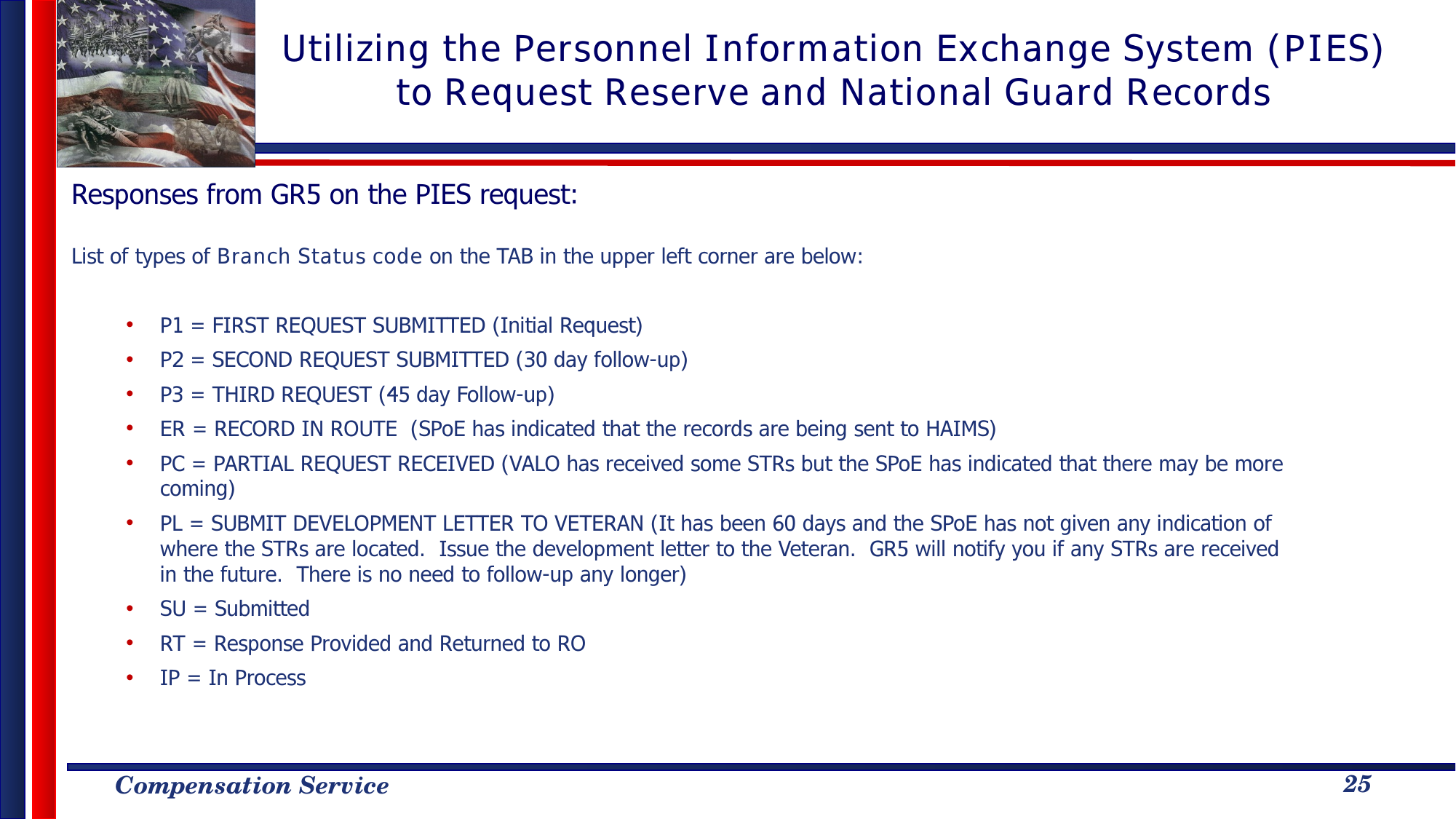

# Utilizing the Personnel Information Exchange System (PIES) to Request Reserve and National Guard Records
Responses from GR5 on the PIES request:

List of types of Branch Status code on the TAB in the upper left corner are below:

P1 = FIRST REQUEST SUBMITTED (Initial Request)
P2 = SECOND REQUEST SUBMITTED (30 day follow-up)
P3 = THIRD REQUEST (45 day Follow-up)
ER = RECORD IN ROUTE  (SPoE has indicated that the records are being sent to HAIMS)
PC = PARTIAL REQUEST RECEIVED (VALO has received some STRs but the SPoE has indicated that there may be more coming)
PL = SUBMIT DEVELOPMENT LETTER TO VETERAN (It has been 60 days and the SPoE has not given any indication of where the STRs are located.  Issue the development letter to the Veteran.  GR5 will notify you if any STRs are received in the future.  There is no need to follow-up any longer)
SU = Submitted
RT = Response Provided and Returned to RO
IP = In Process
25